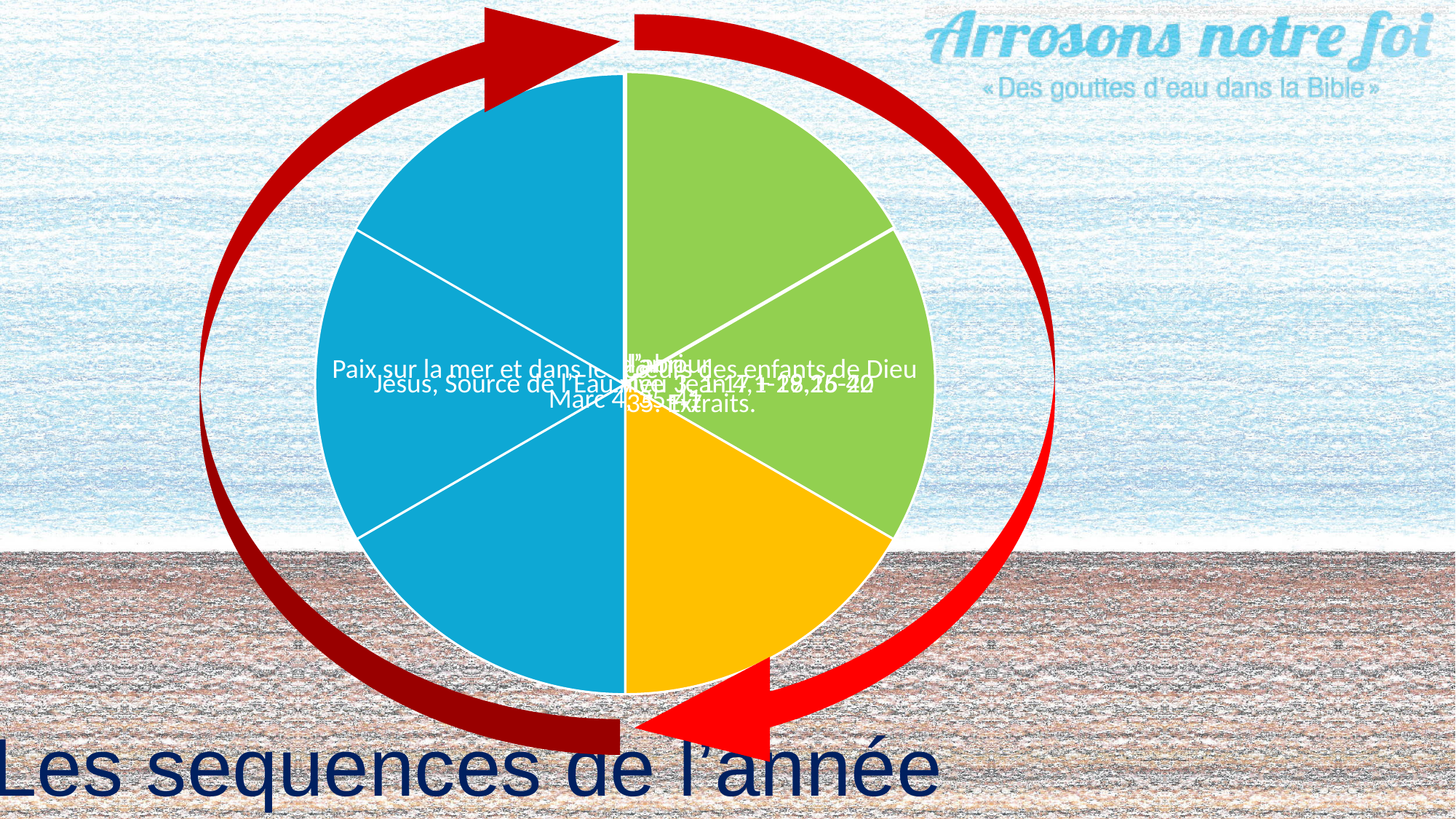

Tiré de l’eau  Exode 2, 1-6
Être à l’abri
 1 Rois 17, 1-7
Larmes d’amour
Luc 1, 26-2, 35. Extraits.
Jésus se mouille  Matthieu 3, 1-17 + 28,16-20
Paix sur la mer et dans les cœurs des enfants de Dieu Marc 4, 35-41
Jésus, Source de l’Eau vive  Jean 4,1-19.25-42

Les sequences de l’année